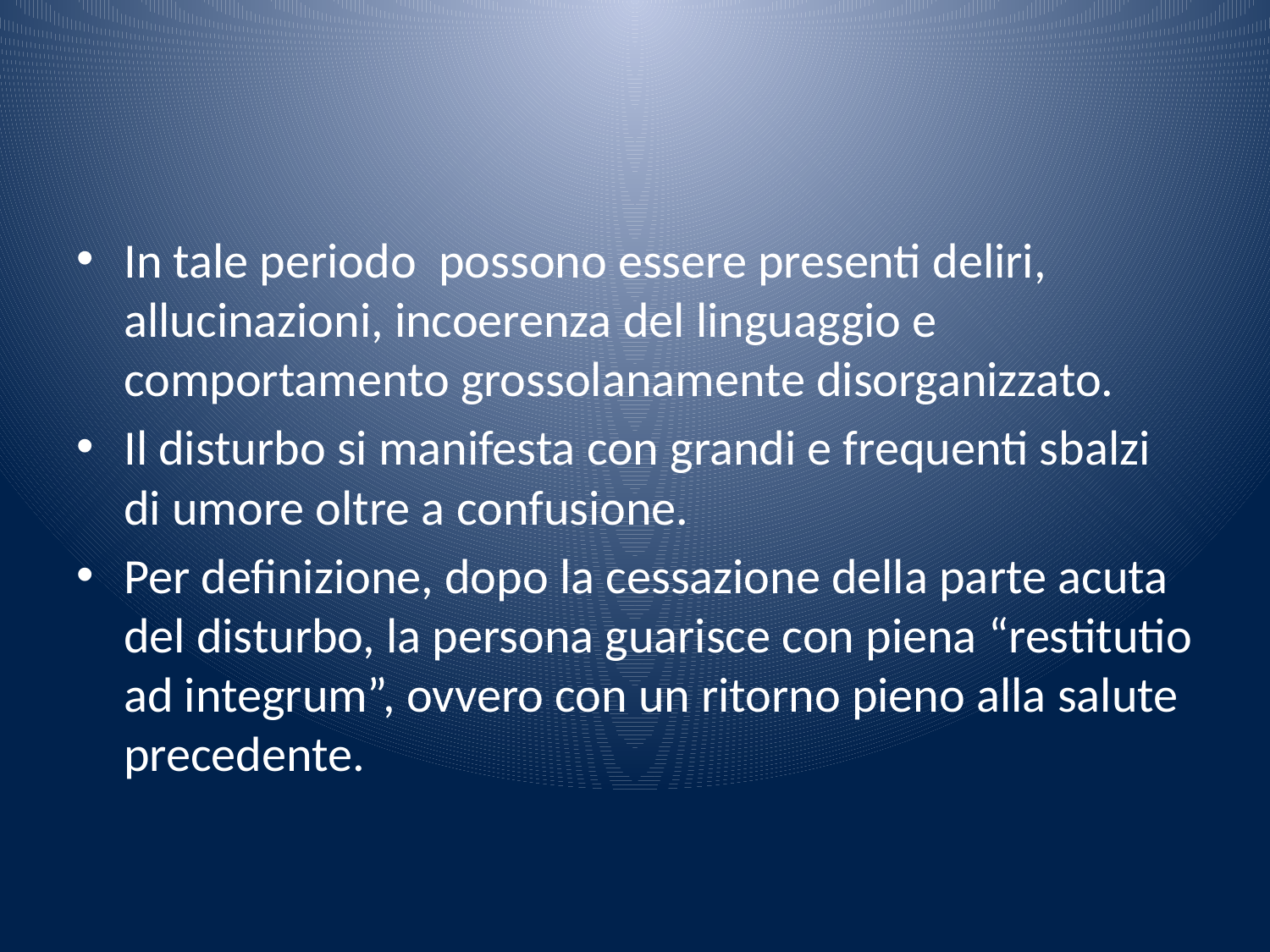

#
In tale periodo  possono essere presenti deliri, allucinazioni, incoerenza del linguaggio e comportamento grossolanamente disorganizzato.
Il disturbo si manifesta con grandi e frequenti sbalzi di umore oltre a confusione.
Per definizione, dopo la cessazione della parte acuta del disturbo, la persona guarisce con piena “restitutio ad integrum”, ovvero con un ritorno pieno alla salute precedente.